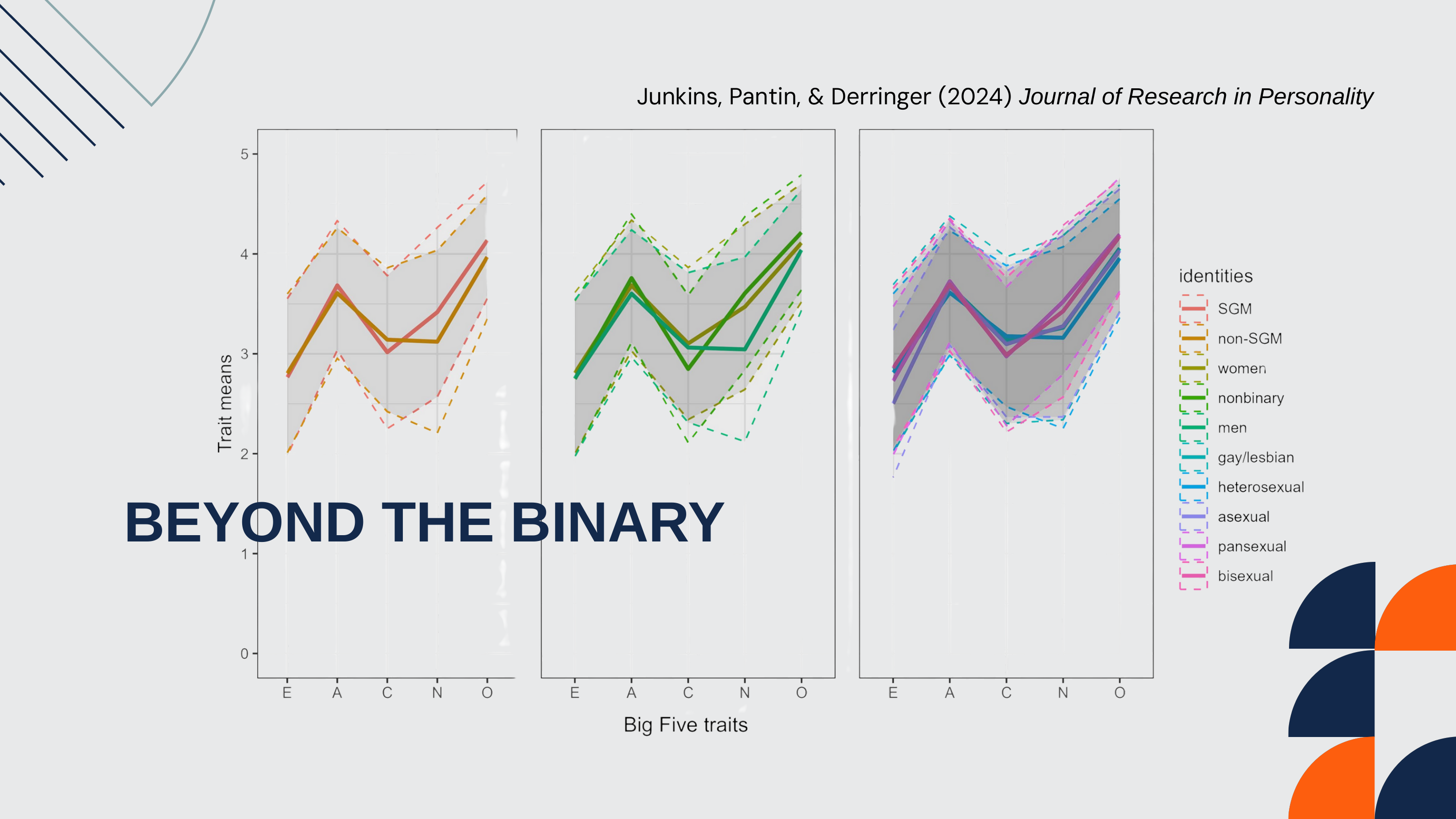

Junkins, Pantin, & Derringer (2024) Journal of Research in Personality

BEYOND THE BINARY